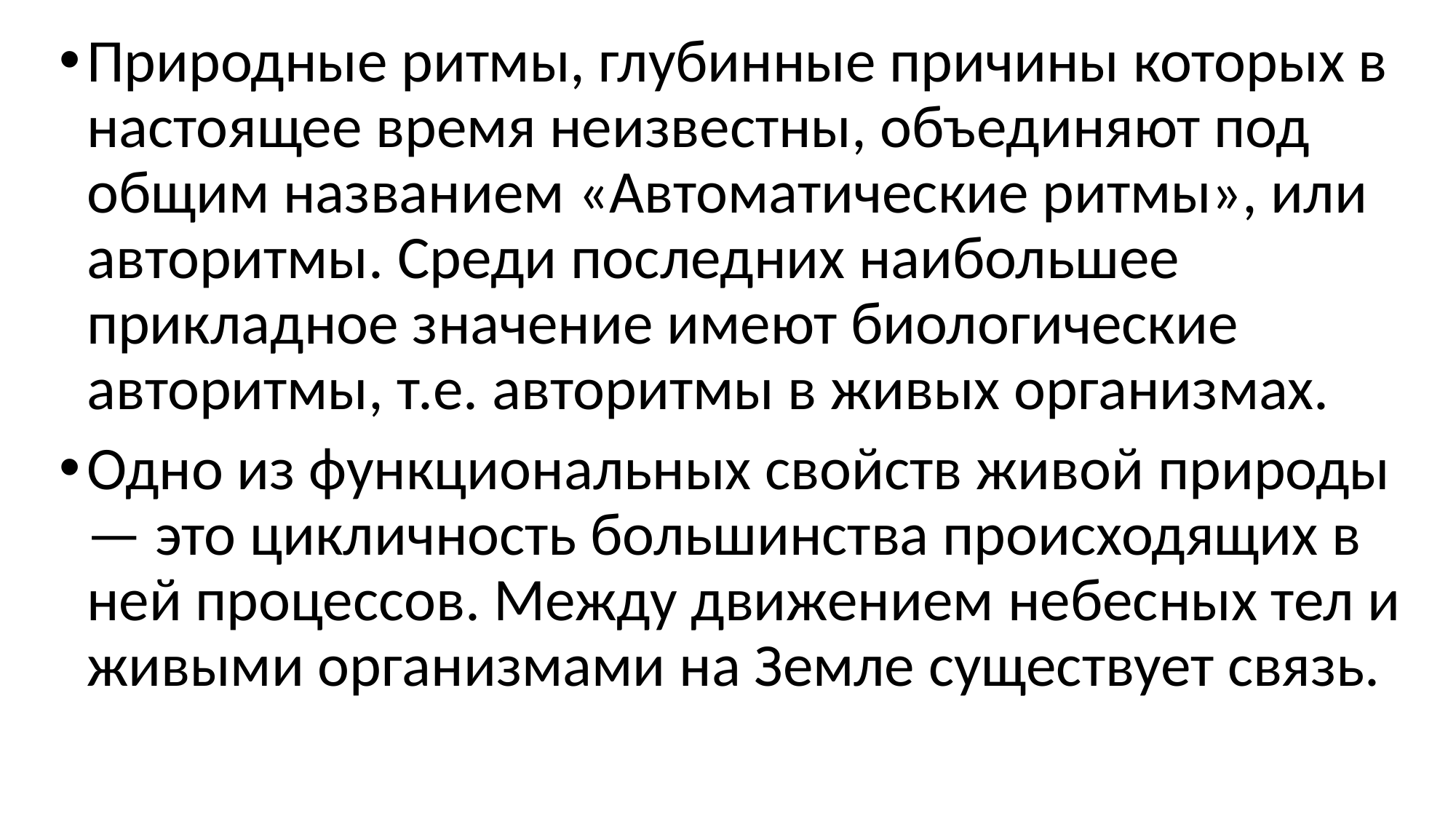

Природные ритмы, глубинные причины которых в настоящее время неизвестны, объединяют под общим названием «Автоматические ритмы», или авторитмы. Среди последних наибольшее прикладное значение имеют биологические авторитмы, т.е. авторитмы в живых организмах.
Одно из функциональных свойств живой природы — это цикличность большинства происходящих в ней процессов. Между движением небесных тел и живыми организмами на Земле существует связь.
#